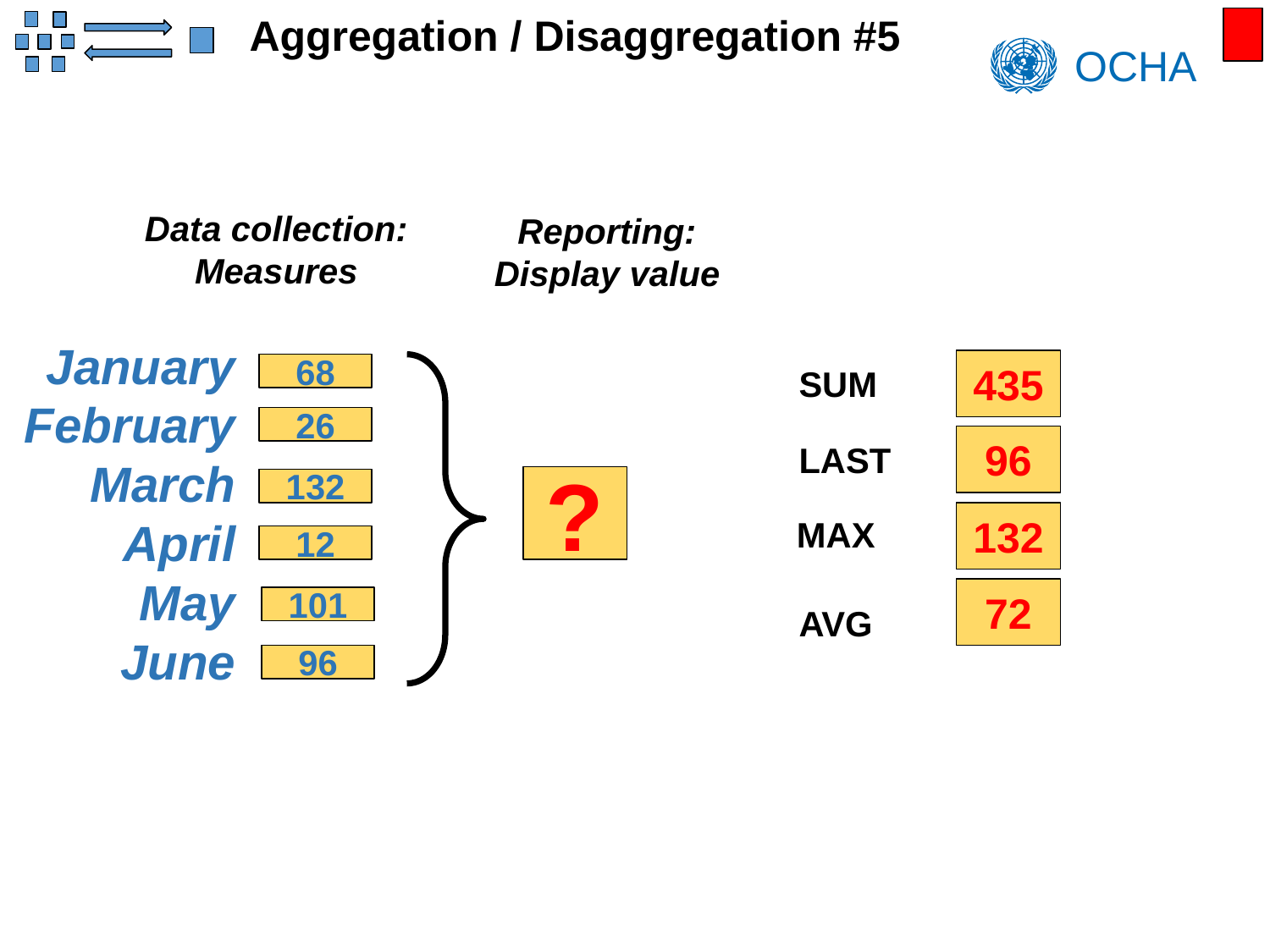

Aggregation / Disaggregation #5

Data collection:
Measures
Reporting:
Display value
January
February
March
April
May
June
435
68

SUM
26
96
LAST
?
132
132
MAX
12
72
101
AVG
96